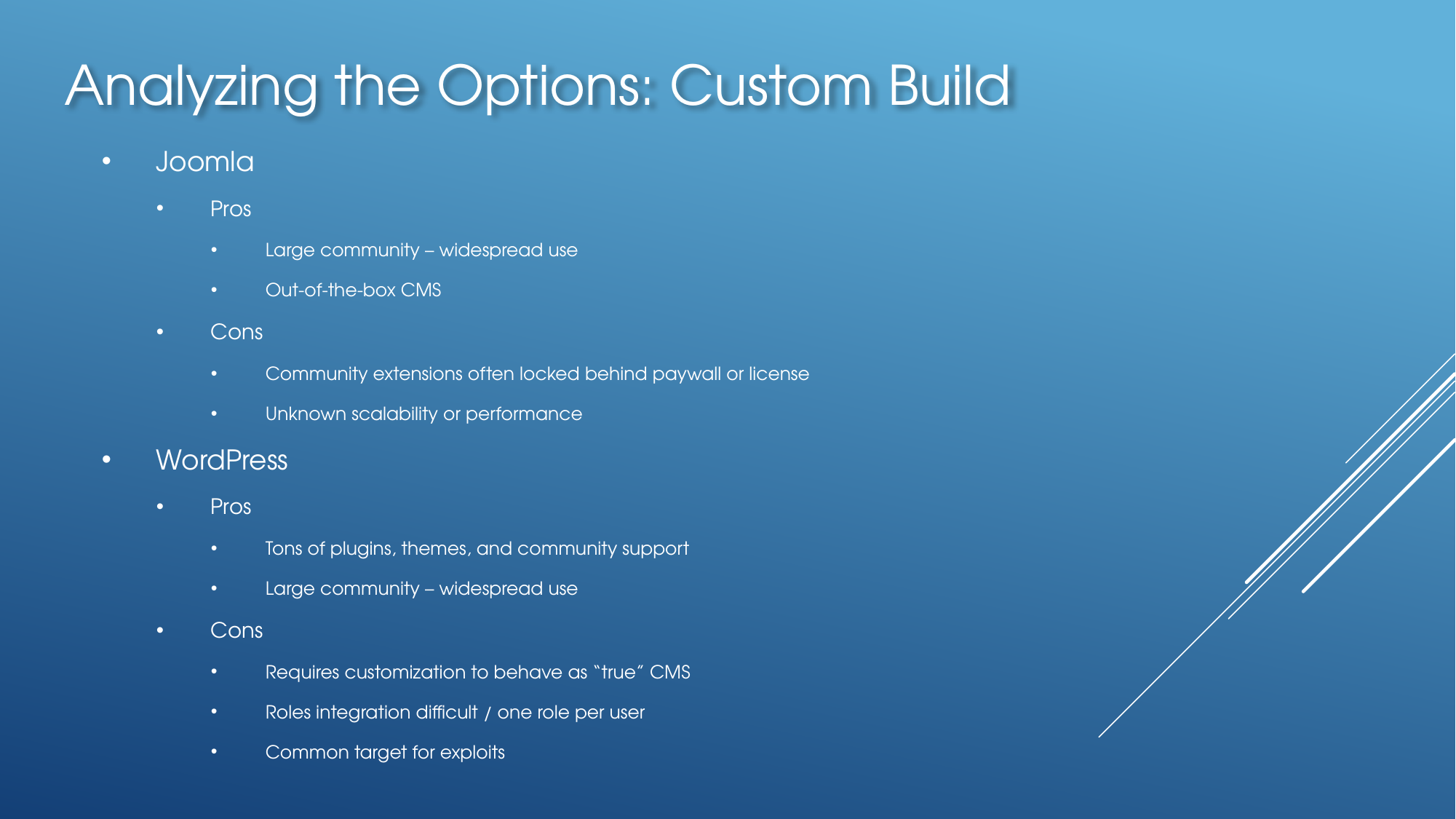

Analyzing the Options: Custom Build
Joomla
Pros
Large community – widespread use
Out-of-the-box CMS
Cons
Community extensions often locked behind paywall or license
Unknown scalability or performance
WordPress
Pros
Tons of plugins, themes, and community support
Large community – widespread use
Cons
Requires customization to behave as “true” CMS
Roles integration difficult / one role per user
Common target for exploits